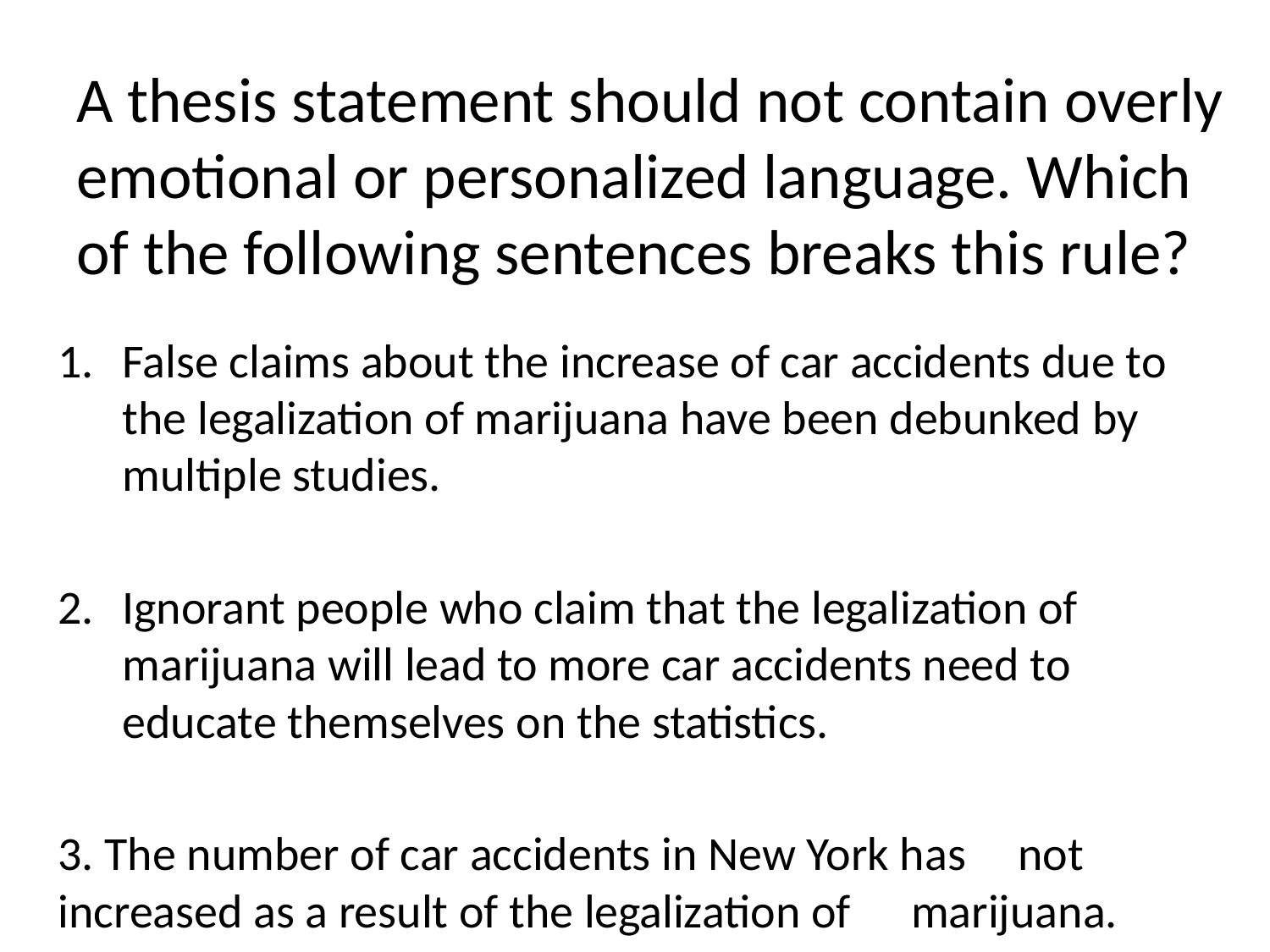

# A thesis statement should not contain overly emotional or personalized language. Which of the following sentences breaks this rule?
False claims about the increase of car accidents due to the legalization of marijuana have been debunked by multiple studies.

Ignorant people who claim that the legalization of marijuana will lead to more car accidents need to educate themselves on the statistics.

3. The number of car accidents in New York has 	not increased as a result of the legalization of 	marijuana.